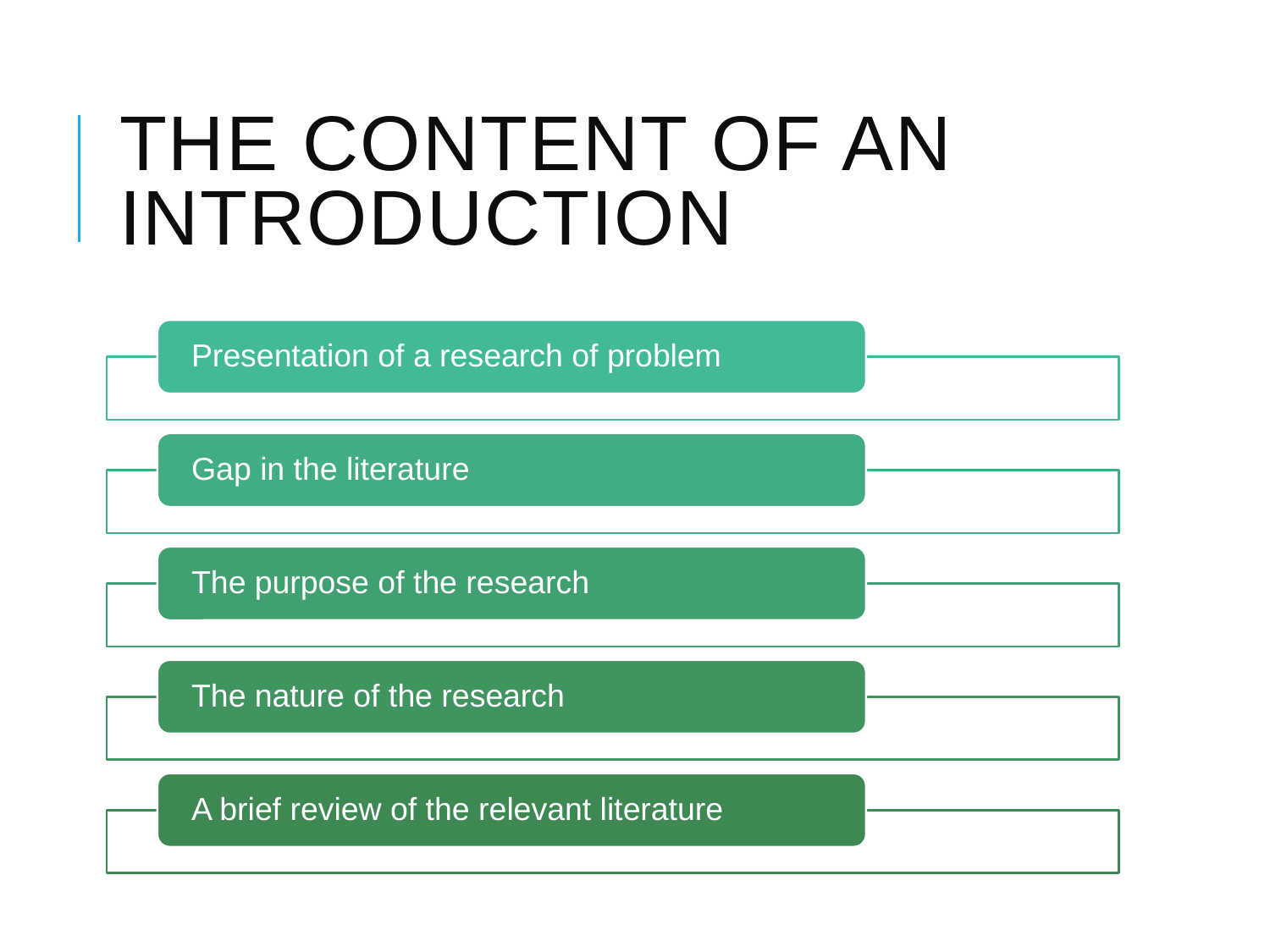

# The content of an introduction
Presentation of a research of problem
Gap in the literature
The purpose of the research
The nature of the research
A brief review of the relevant literature